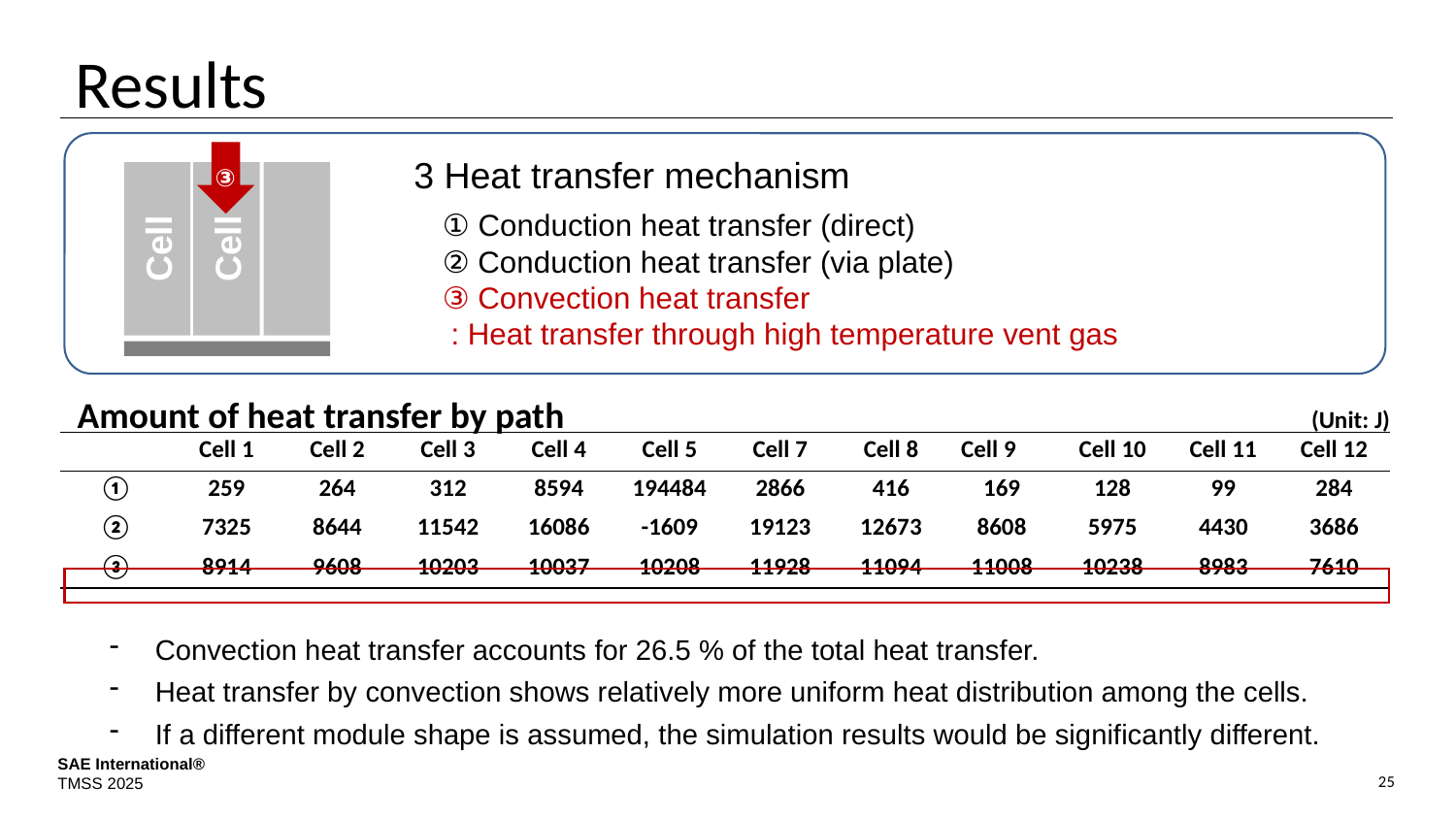

# Results

③
3 Heat transfer mechanism
① Conduction heat transfer (direct)
② Conduction heat transfer (via plate)
③ Convection heat transfer
 : Heat transfer through high temperature vent gas

Cell
Cell

Amount of heat transfer by path
(Unit: J)
|  | Cell 1 | Cell 2 | Cell 3 | Cell 4 | Cell 5 | Cell 7 | Cell 8 | Cell 9 | Cell 10 | Cell 11 | Cell 12 |
| --- | --- | --- | --- | --- | --- | --- | --- | --- | --- | --- | --- |
| ① | 259 | 264 | 312 | 8594 | 194484 | 2866 | 416 | 169 | 128 | 99 | 284 |
| ② | 7325 | 8644 | 11542 | 16086 | -1609 | 19123 | 12673 | 8608 | 5975 | 4430 | 3686 |
| ③ | 8914 | 9608 | 10203 | 10037 | 10208 | 11928 | 11094 | 11008 | 10238 | 8983 | 7610 |

Convection heat transfer accounts for 26.5 % of the total heat transfer.
Heat transfer by convection shows relatively more uniform heat distribution among the cells.
If a different module shape is assumed, the simulation results would be significantly different.